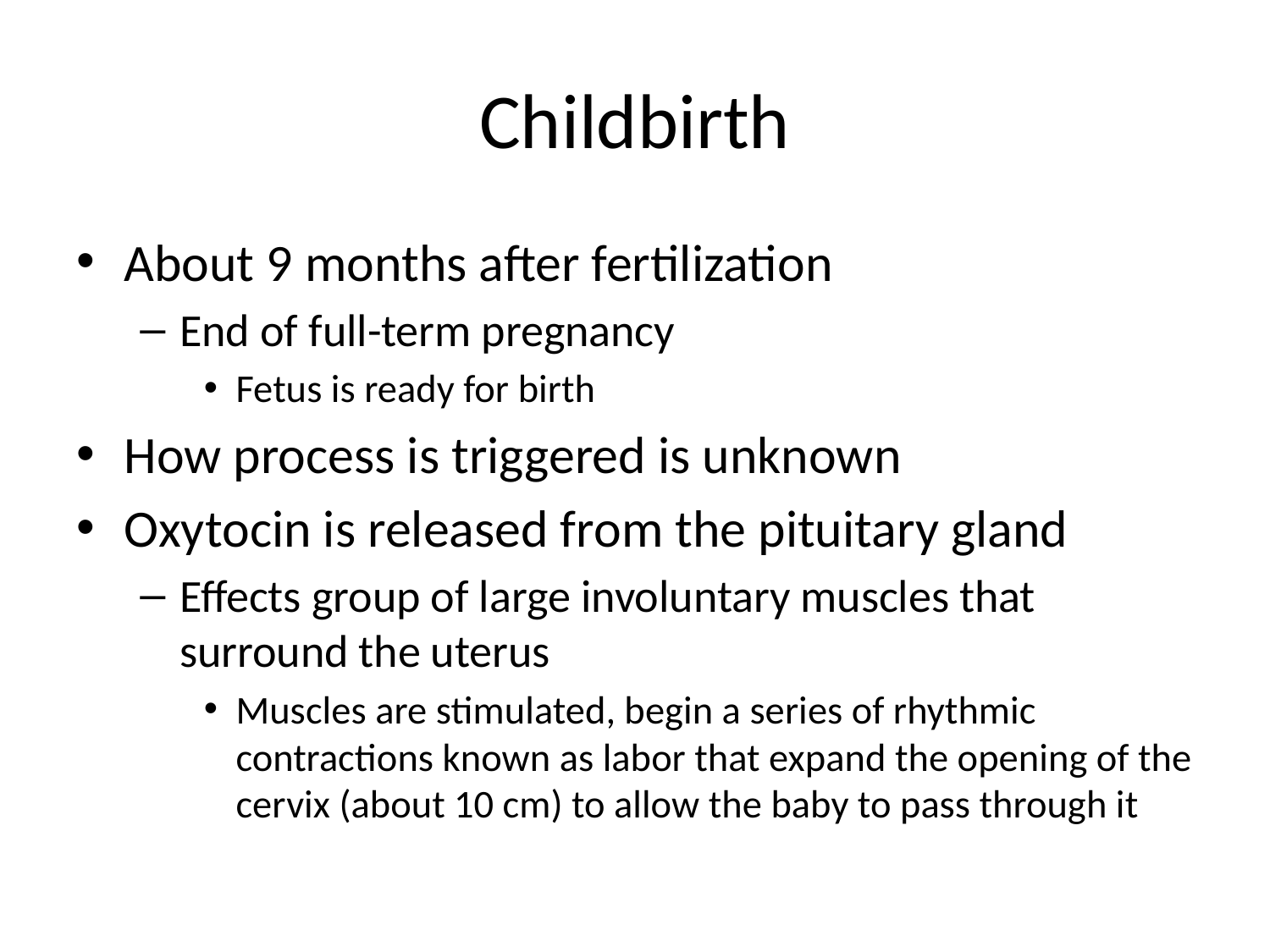

# Childbirth
About 9 months after fertilization
End of full-term pregnancy
Fetus is ready for birth
How process is triggered is unknown
Oxytocin is released from the pituitary gland
Effects group of large involuntary muscles that surround the uterus
Muscles are stimulated, begin a series of rhythmic contractions known as labor that expand the opening of the cervix (about 10 cm) to allow the baby to pass through it